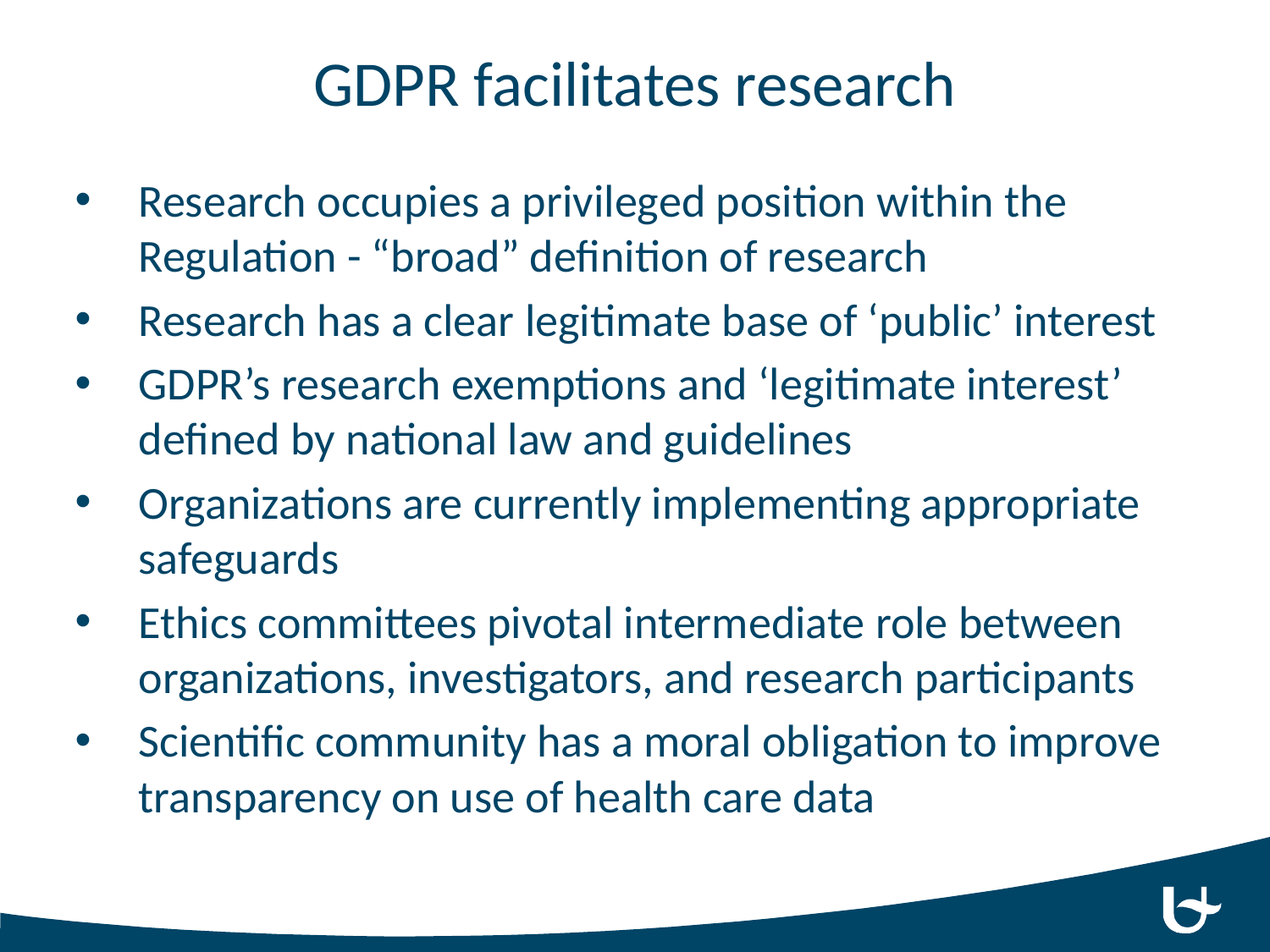

# GDPR facilitates research
Research occupies a privileged position within the Regulation - “broad” definition of research
Research has a clear legitimate base of ‘public’ interest
GDPR’s research exemptions and ‘legitimate interest’ defined by national law and guidelines
Organizations are currently implementing appropriate safeguards
Ethics committees pivotal intermediate role between organizations, investigators, and research participants
Scientific community has a moral obligation to improve transparency on use of health care data